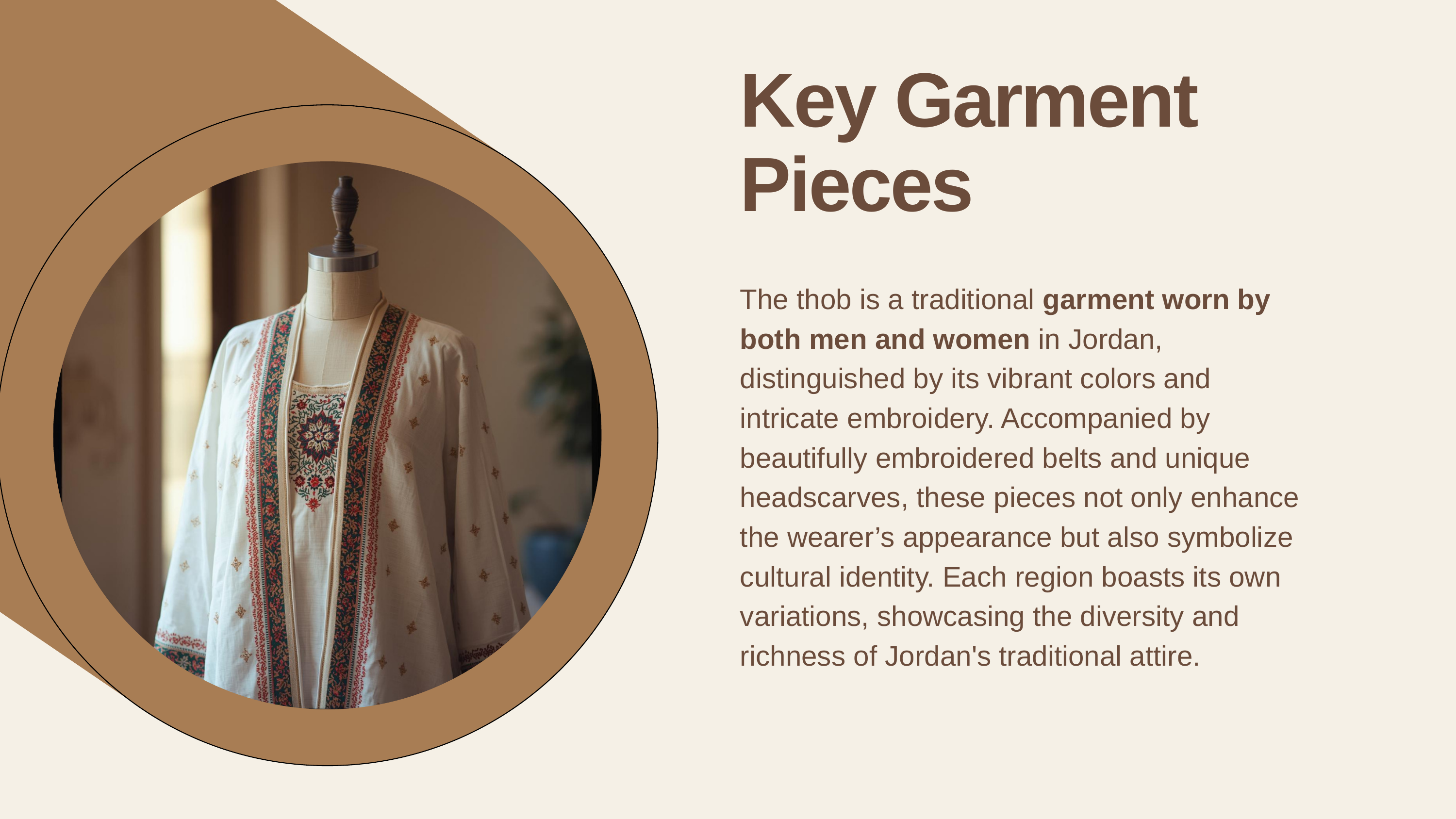

Key Garment Pieces
The thob is a traditional garment worn by both men and women in Jordan, distinguished by its vibrant colors and intricate embroidery. Accompanied by beautifully embroidered belts and unique headscarves, these pieces not only enhance the wearer’s appearance but also symbolize cultural identity. Each region boasts its own variations, showcasing the diversity and richness of Jordan's traditional attire.